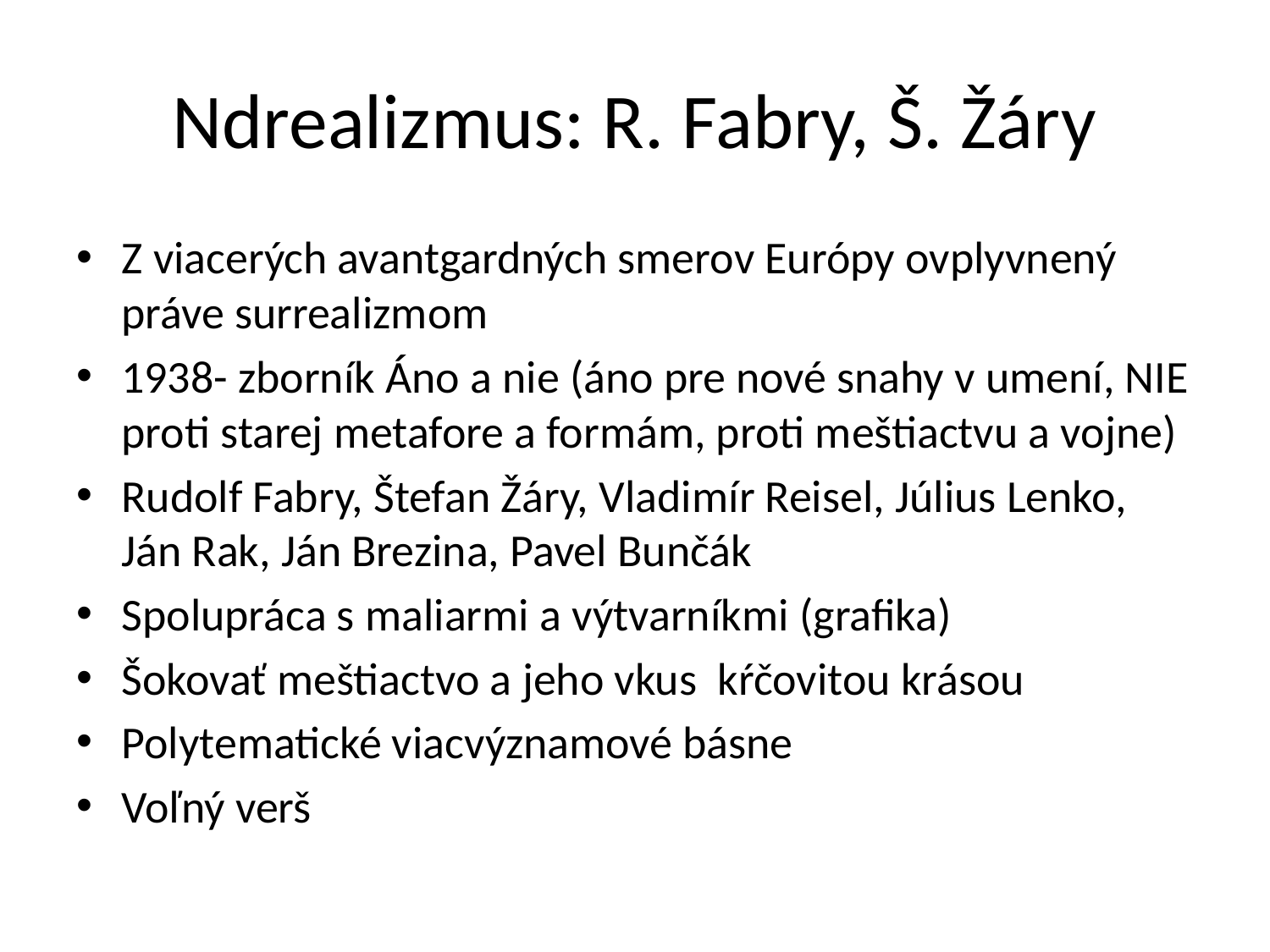

# Ndrealizmus: R. Fabry, Š. Žáry
Z viacerých avantgardných smerov Európy ovplyvnený práve surrealizmom
1938- zborník Áno a nie (áno pre nové snahy v umení, NIE proti starej metafore a formám, proti meštiactvu a vojne)
Rudolf Fabry, Štefan Žáry, Vladimír Reisel, Július Lenko, Ján Rak, Ján Brezina, Pavel Bunčák
Spolupráca s maliarmi a výtvarníkmi (grafika)
Šokovať meštiactvo a jeho vkus  kŕčovitou krásou
Polytematické viacvýznamové básne
Voľný verš